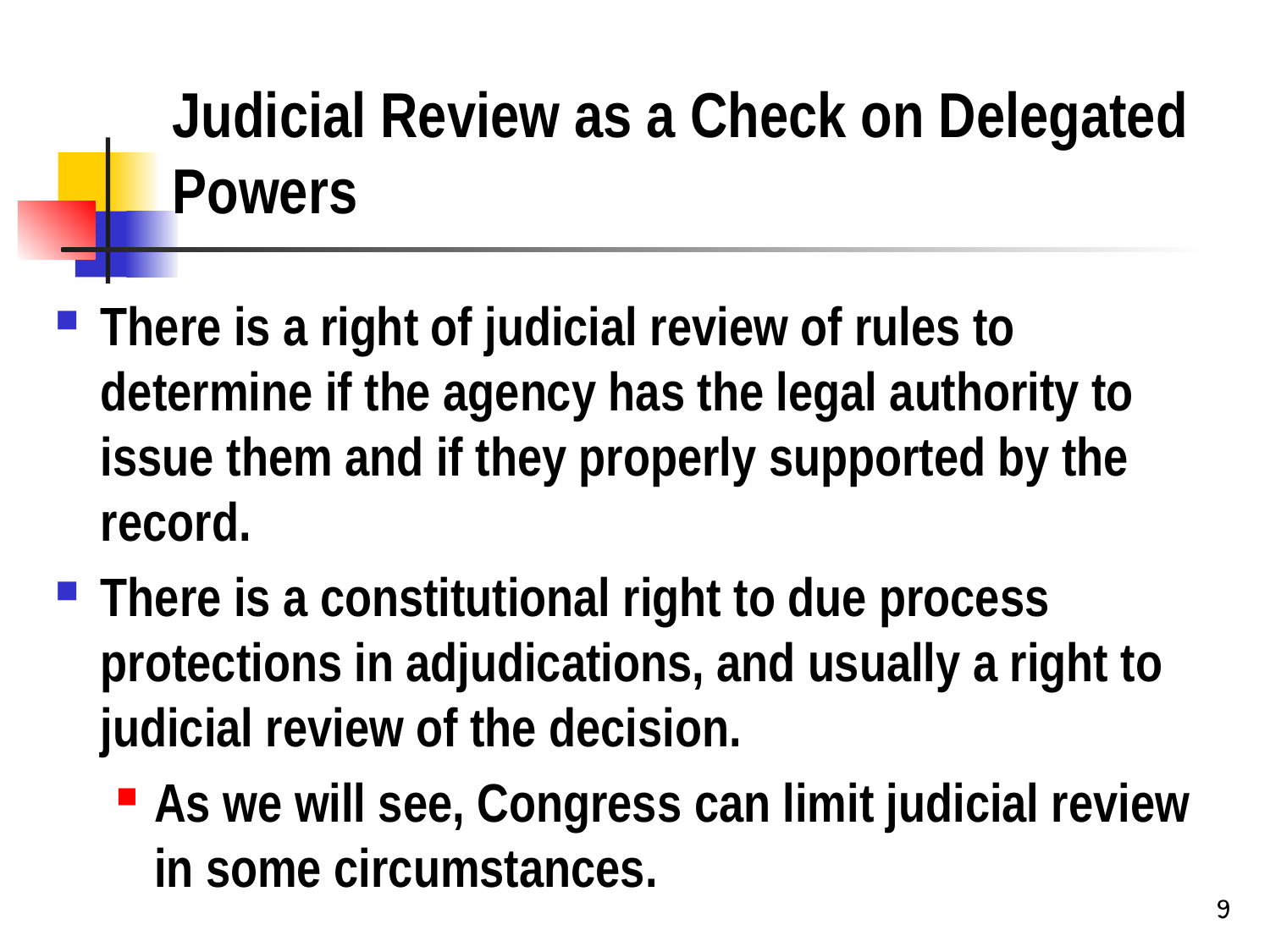

# Judicial Review as a Check on Delegated Powers
There is a right of judicial review of rules to determine if the agency has the legal authority to issue them and if they properly supported by the record.
There is a constitutional right to due process protections in adjudications, and usually a right to judicial review of the decision.
As we will see, Congress can limit judicial review in some circumstances.
9